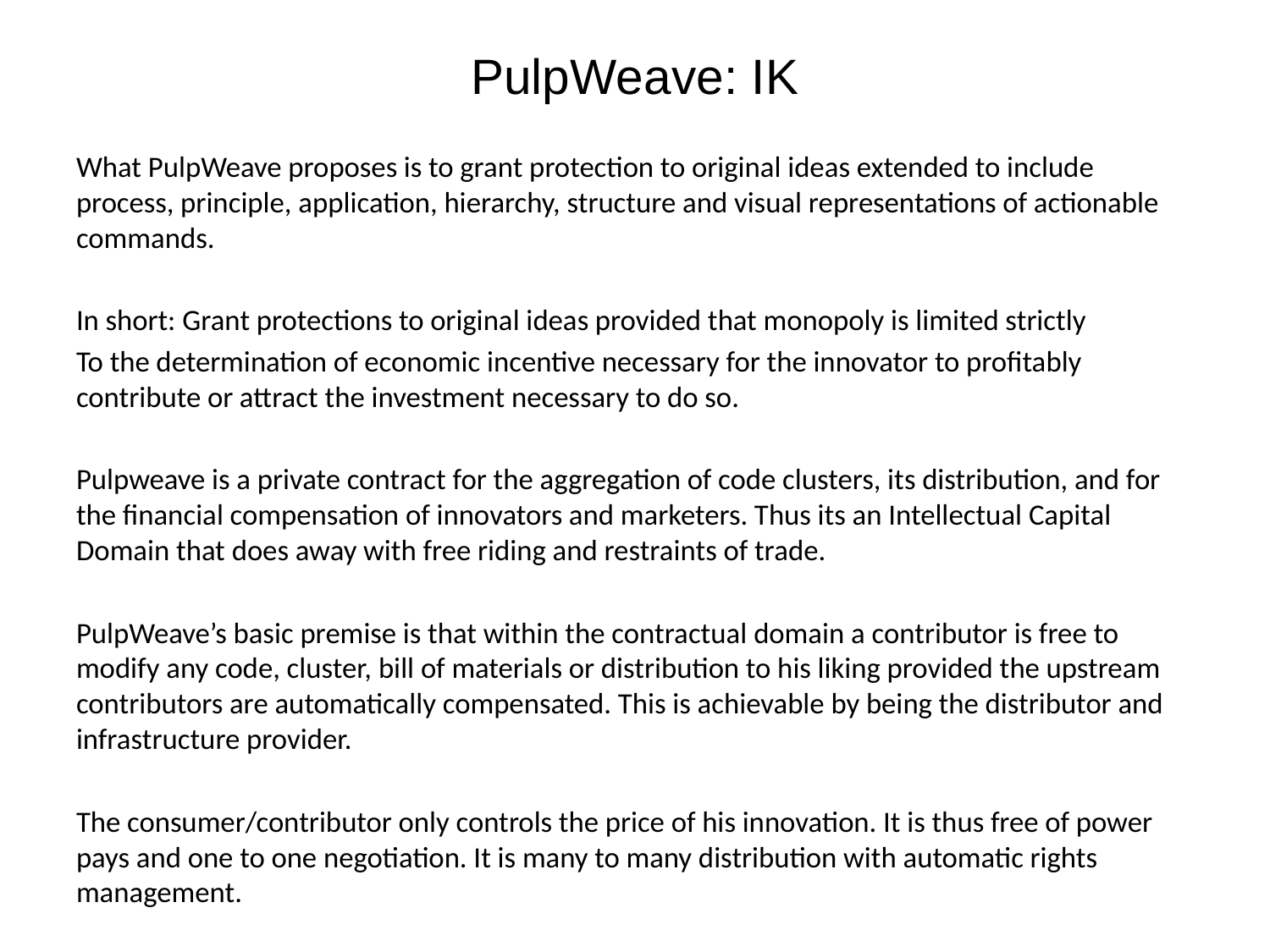

# PulpWeave: IK
What PulpWeave proposes is to grant protection to original ideas extended to include process, principle, application, hierarchy, structure and visual representations of actionable commands.

In short: Grant protections to original ideas provided that monopoly is limited strictly
To the determination of economic incentive necessary for the innovator to profitably contribute or attract the investment necessary to do so.

Pulpweave is a private contract for the aggregation of code clusters, its distribution, and for the financial compensation of innovators and marketers. Thus its an Intellectual Capital Domain that does away with free riding and restraints of trade.

PulpWeave’s basic premise is that within the contractual domain a contributor is free to modify any code, cluster, bill of materials or distribution to his liking provided the upstream contributors are automatically compensated. This is achievable by being the distributor and infrastructure provider.

The consumer/contributor only controls the price of his innovation. It is thus free of power pays and one to one negotiation. It is many to many distribution with automatic rights management.